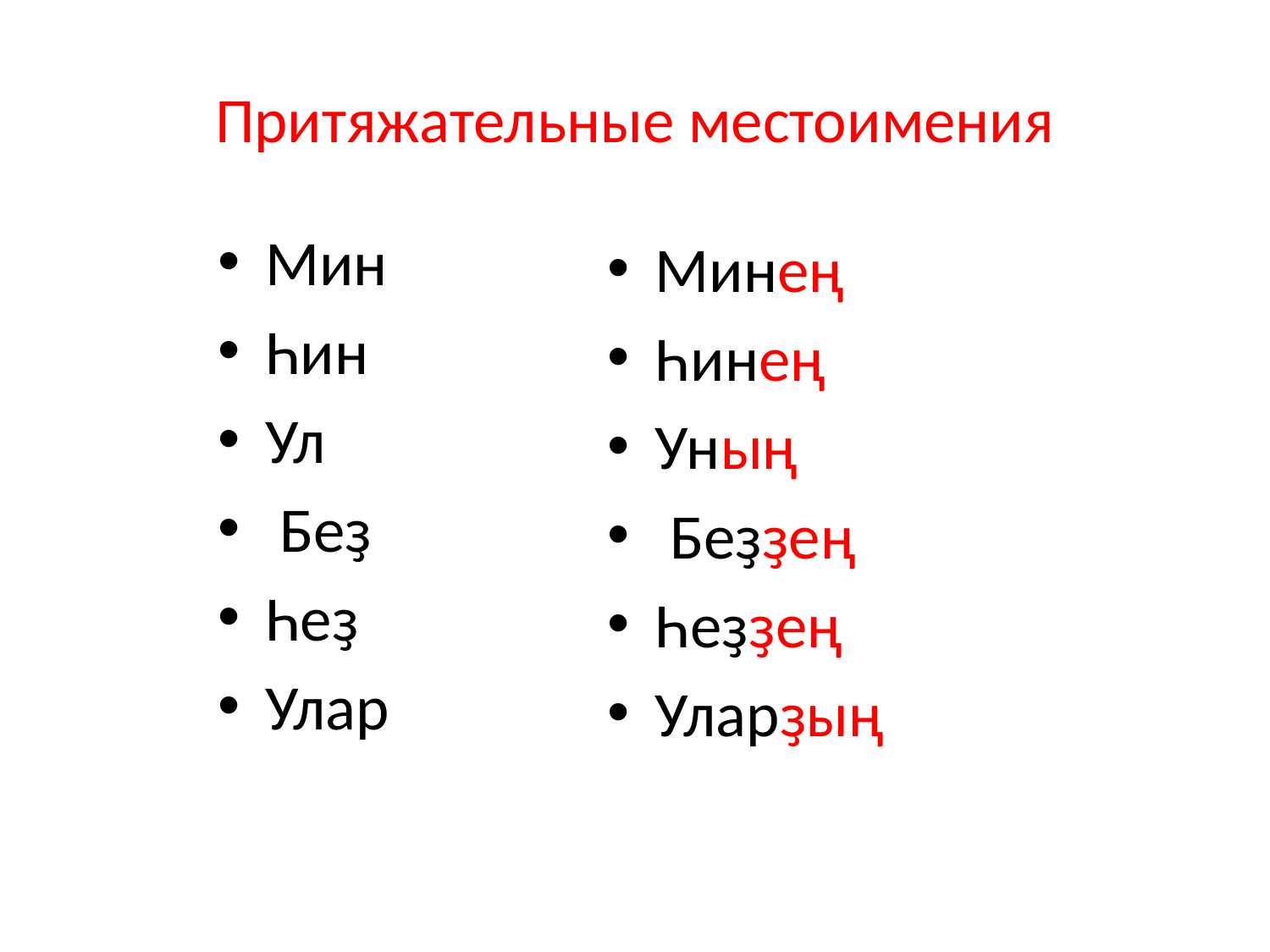

# Притяжательные местоимения
Мин
Һин
Ул
 Беҙ
Һеҙ
Улар
Минең
Һинең
Уның
 Беҙҙең
Һеҙҙең
Уларҙың